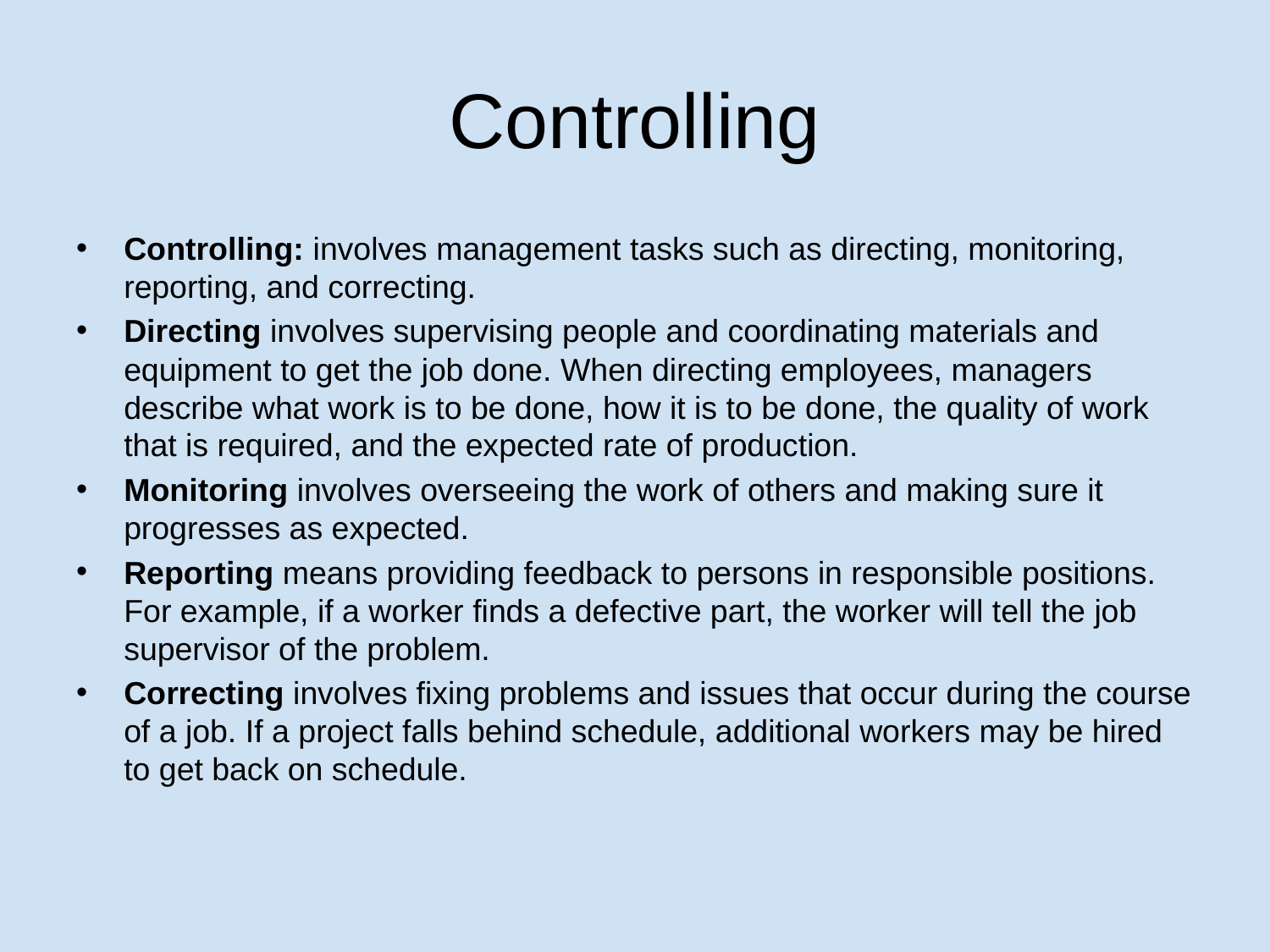

# Controlling
Controlling: involves management tasks such as directing, monitoring, reporting, and correcting.
Directing involves supervising people and coordinating materials and equipment to get the job done. When directing employees, managers describe what work is to be done, how it is to be done, the quality of work that is required, and the expected rate of production.
Monitoring involves overseeing the work of others and making sure it progresses as expected.
Reporting means providing feedback to persons in responsible positions. For example, if a worker finds a defective part, the worker will tell the job supervisor of the problem.
Correcting involves fixing problems and issues that occur during the course of a job. If a project falls behind schedule, additional workers may be hired to get back on schedule.